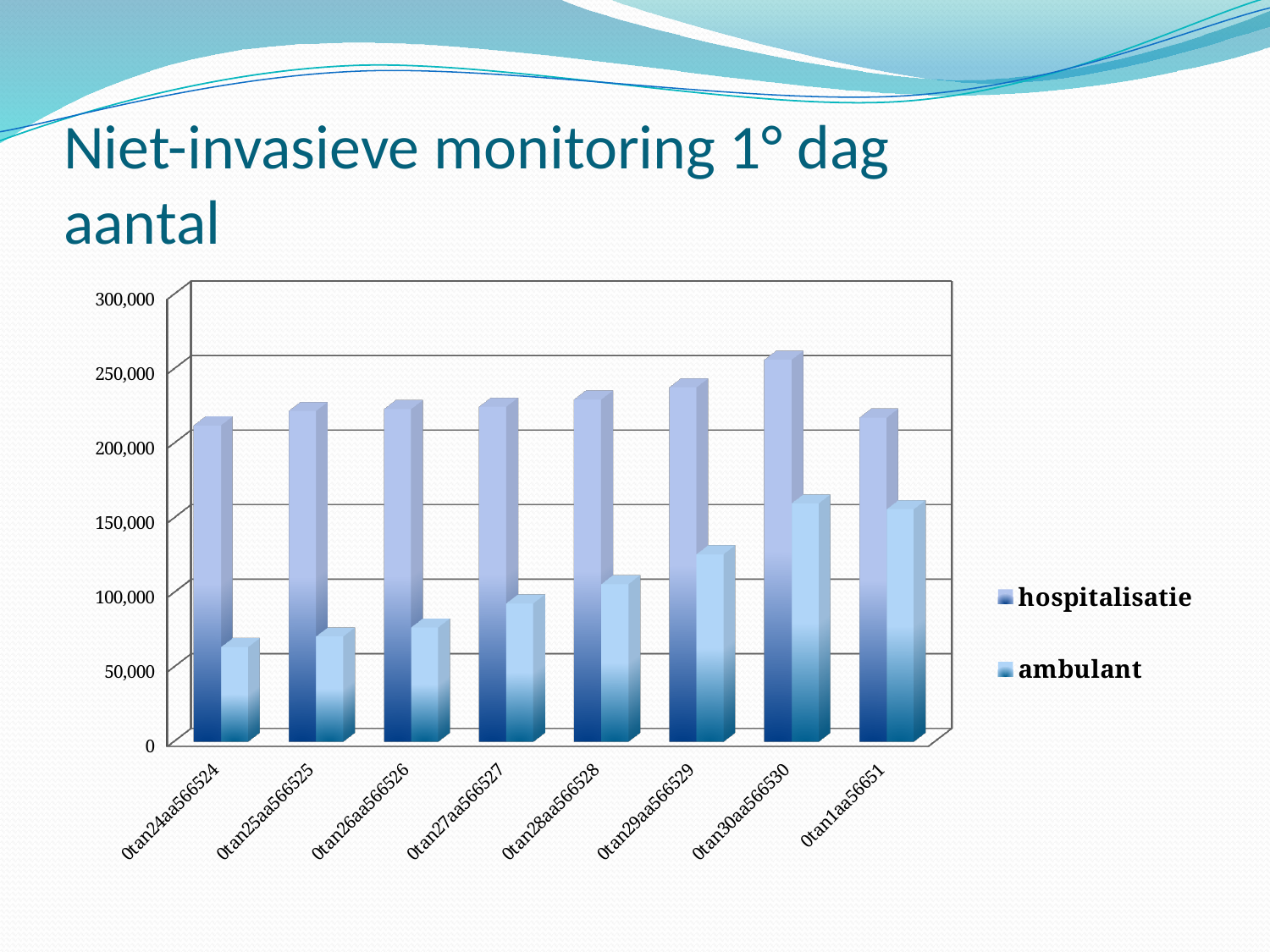

# Niet-invasieve monitoring 1° dag aantal

[unsupported chart]